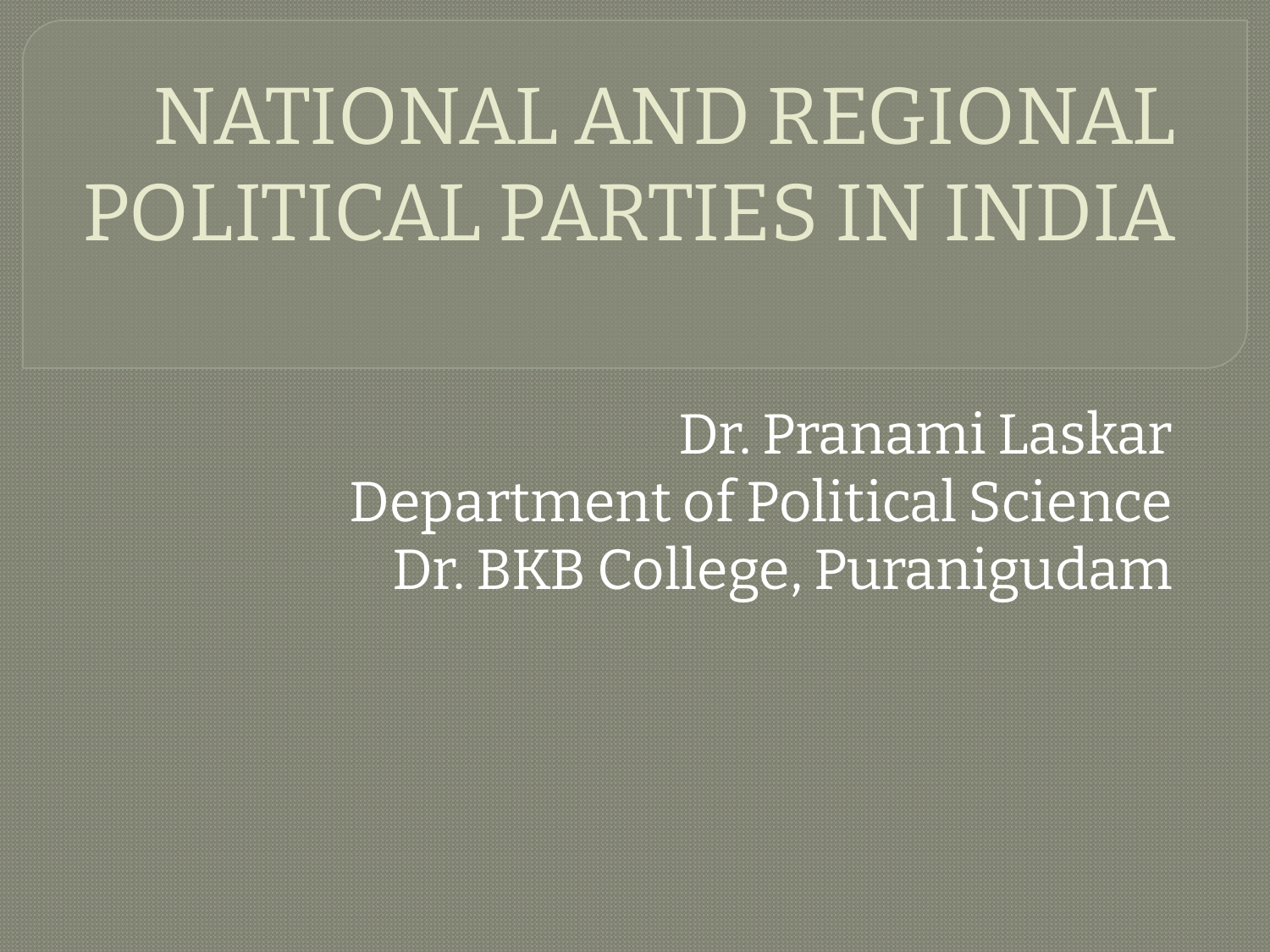

# NATIONAL AND REGIONAL POLITICAL PARTIES IN INDIA
Dr. Pranami Laskar
Department of Political Science
Dr. BKB College, Puranigudam